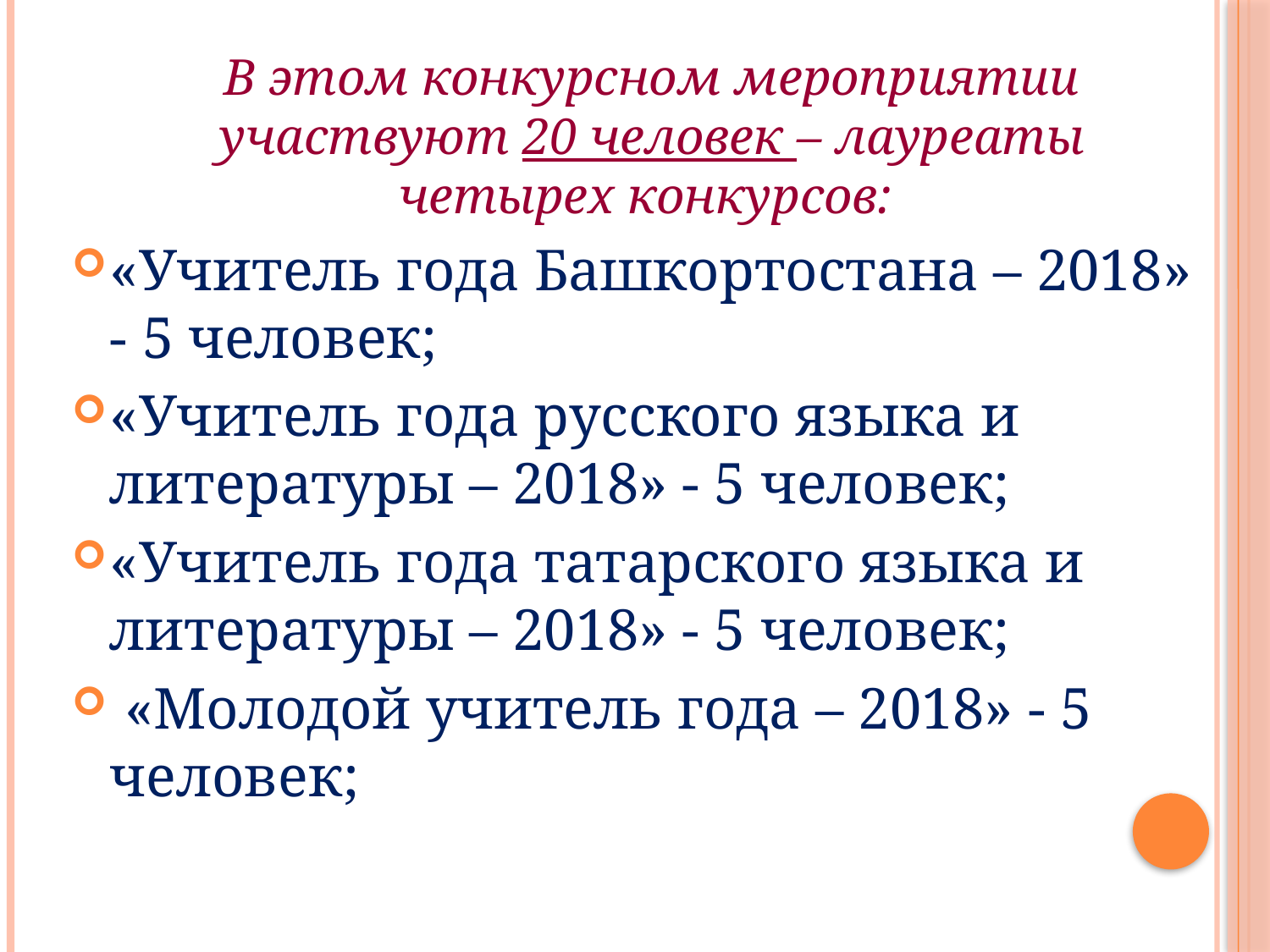

В этом конкурсном мероприятии участвуют 20 человек – лауреаты четырех конкурсов:
«Учитель года Башкортостана – 2018» - 5 человек;
«Учитель года русского языка и литературы – 2018» - 5 человек;
«Учитель года татарского языка и литературы – 2018» - 5 человек;
 «Молодой учитель года – 2018» - 5 человек;